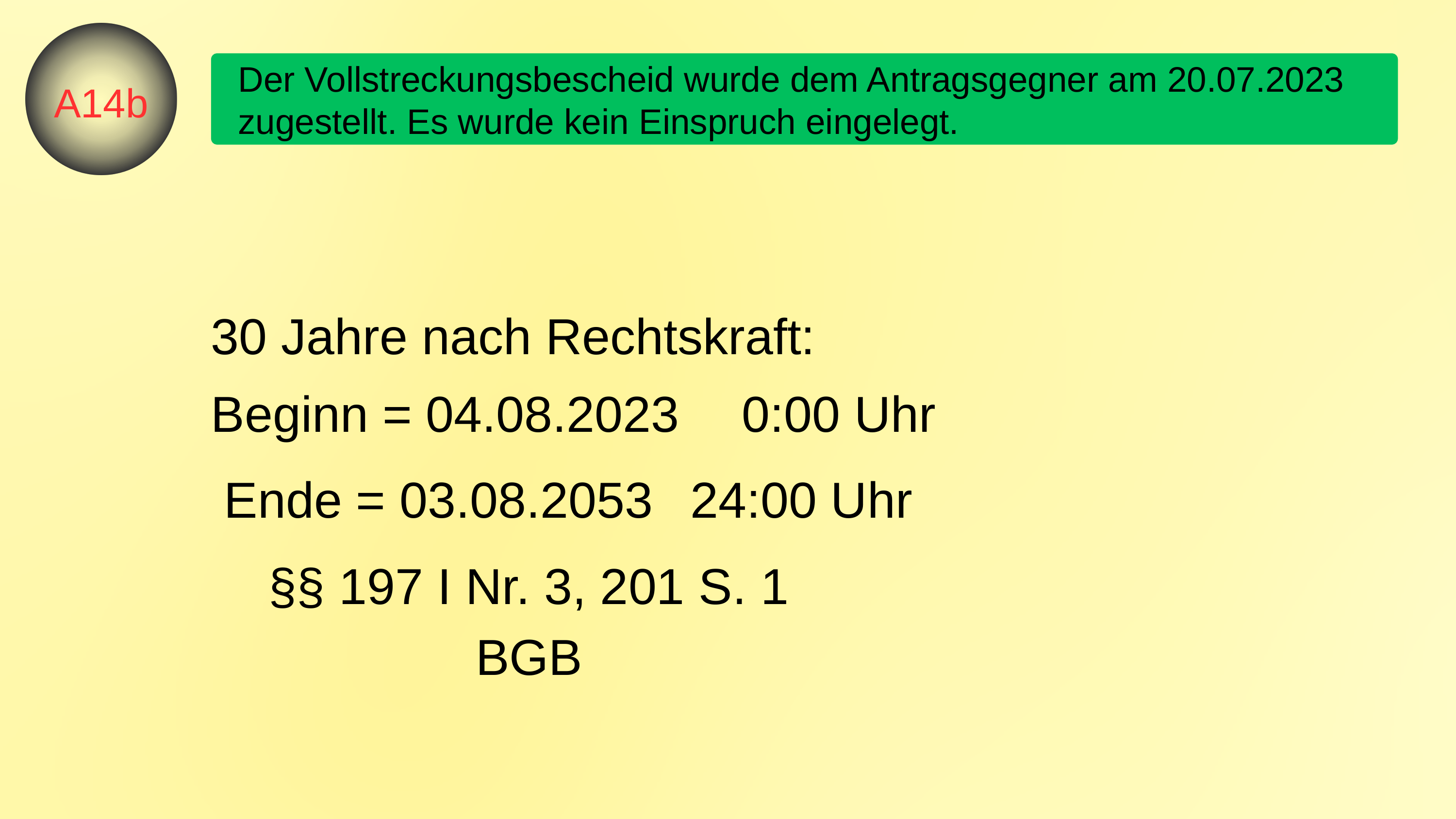

Der Vollstreckungsbescheid wurde dem Antragsgegner am 20.07.2023 zugestellt. Es wurde kein Einspruch eingelegt.
A14b
30 Jahre nach Rechtskraft:
Beginn = 04.08.2023
0:00 Uhr
Ende = 03.08.2053
24:00 Uhr
§§ 197 I Nr. 3, 201 S. 1 BGB